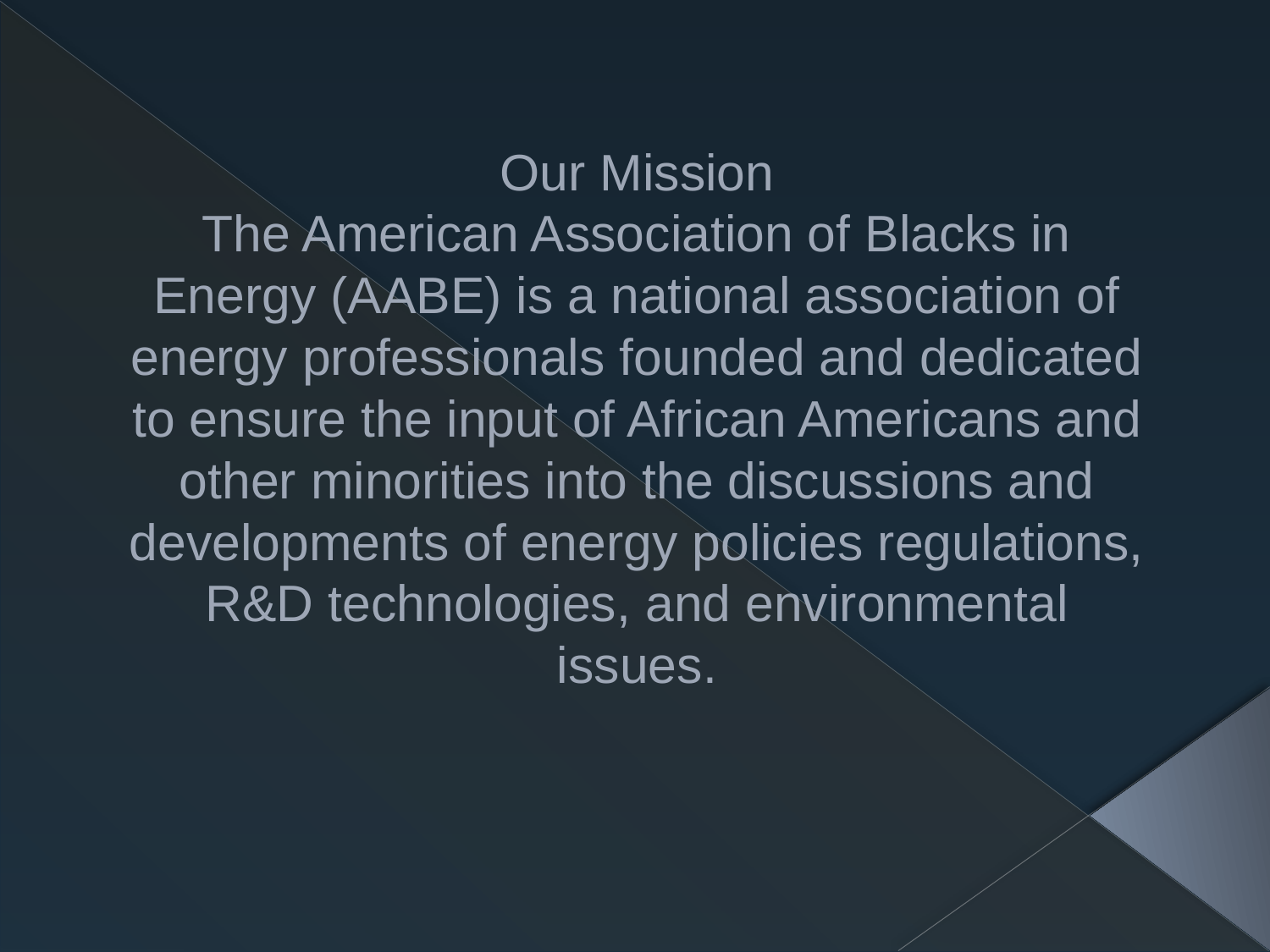

# Our Mission The American Association of Blacks in Energy (AABE) is a national association of energy professionals founded and dedicated to ensure the input of African Americans and other minorities into the discussions and developments of energy policies regulations, R&D technologies, and environmental issues.